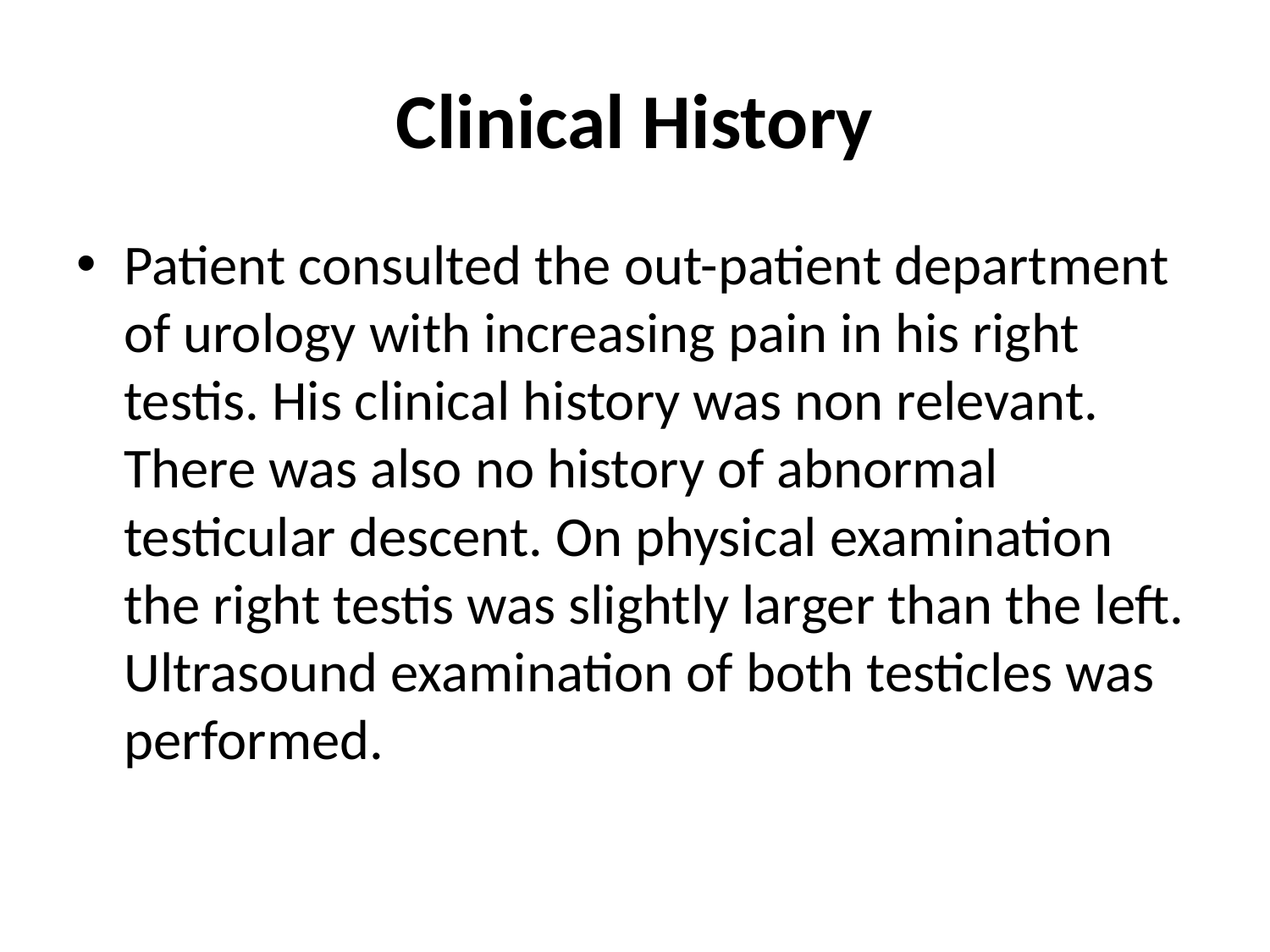

# Clinical History
Patient consulted the out-patient department of urology with increasing pain in his right testis. His clinical history was non relevant. There was also no history of abnormal testicular descent. On physical examination the right testis was slightly larger than the left. Ultrasound examination of both testicles was performed.